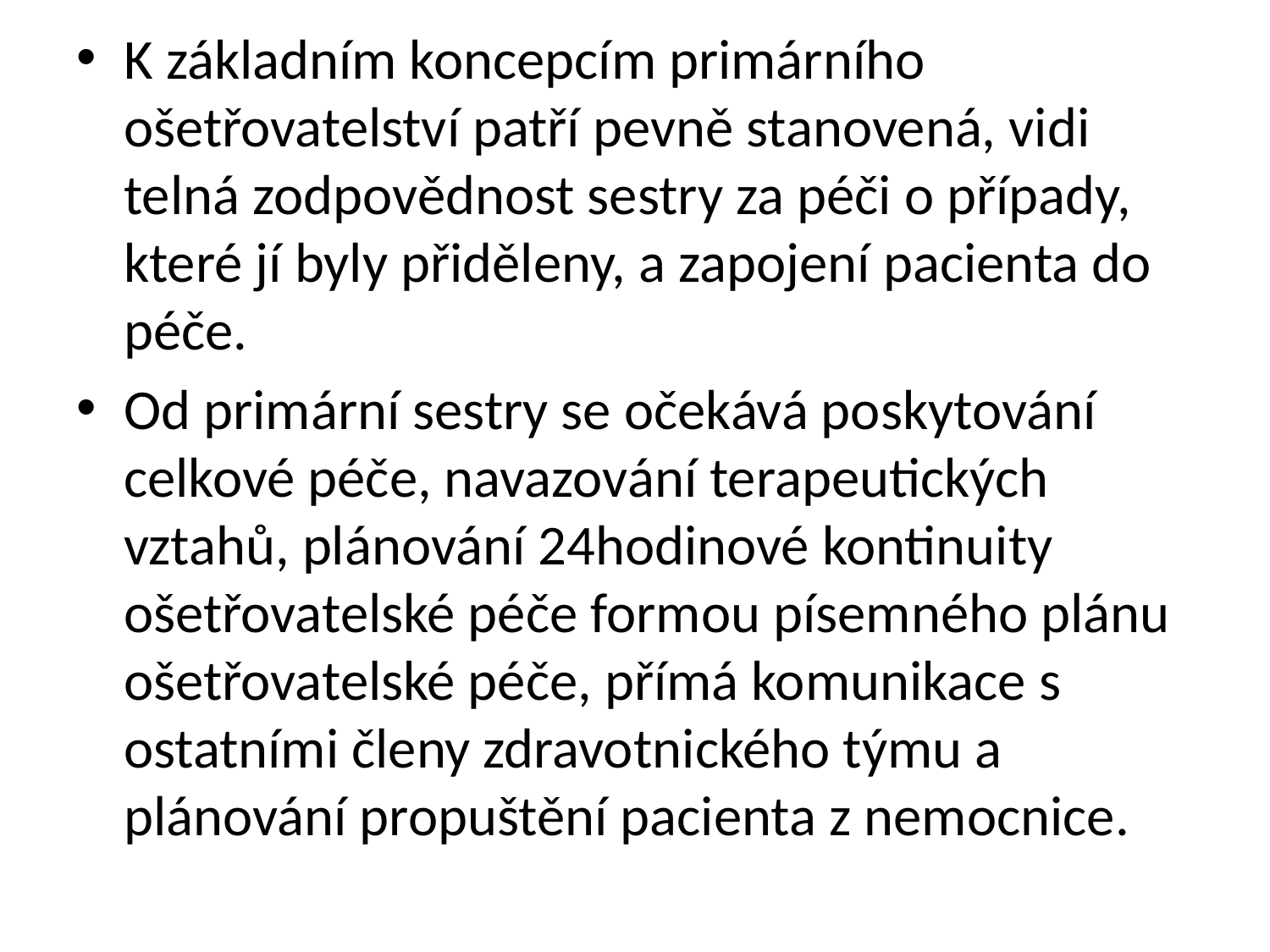

K základním koncepcím primárního ošetřovatelství patří pevně stanovená, vidi­telná zodpovědnost sestry za péči o případy, které jí byly přiděleny, a zapojení pacienta do péče.
Od primární sestry se očekává poskytování celkové péče, navazování terapeutických vztahů, plánování 24hodinové kontinuity ošetřovatelské péče formou písemného plánu ošetřovatelské péče, přímá komunikace s ostatními členy zdravot­nického týmu a plánování propuštění pacienta z nemocnice.